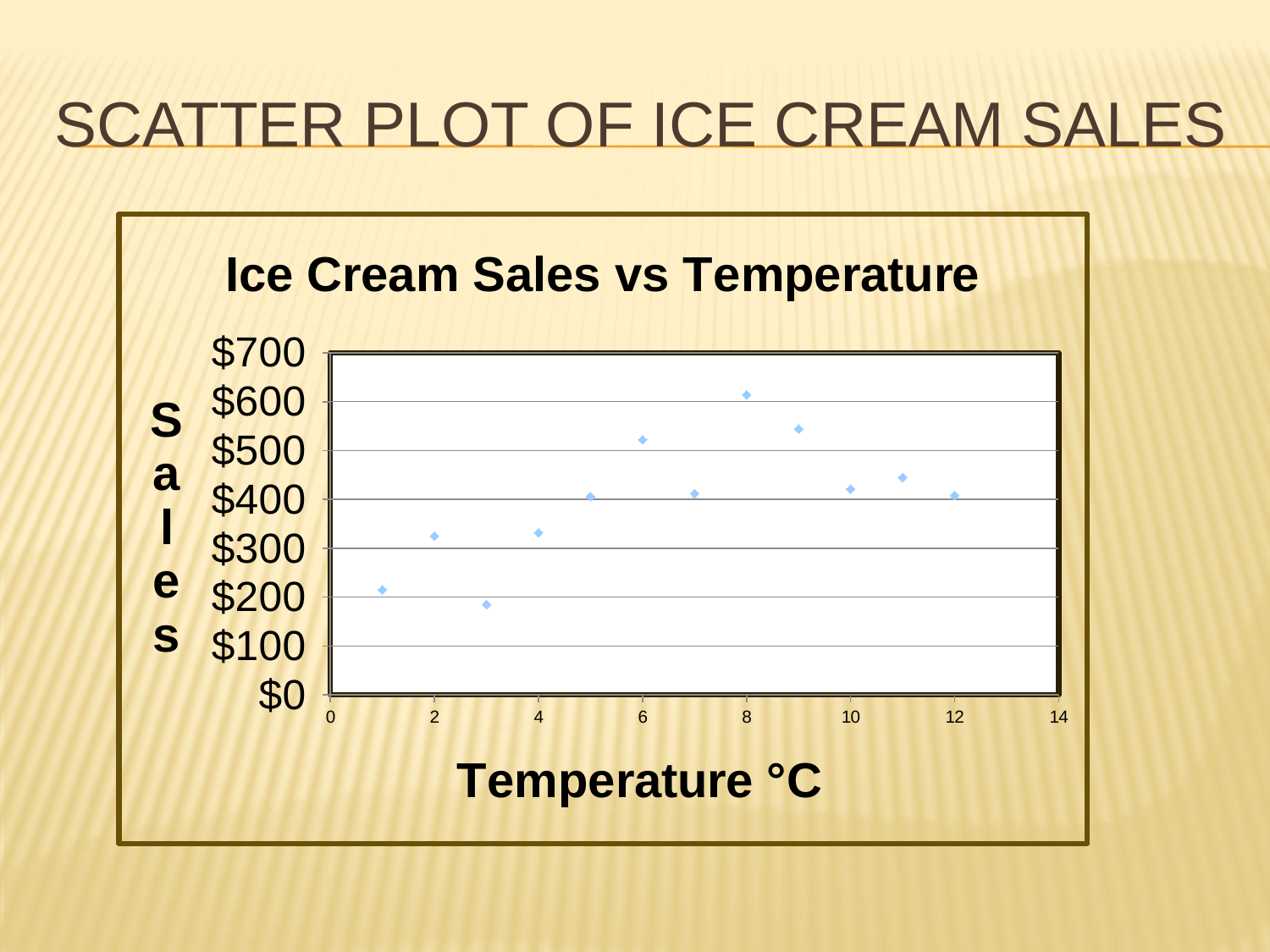

# Scatter plot of ice cream sales

### Chart: Ice Cream Sales vs Temperature

| Category | Cream Sales vs Temperature Ice Cream Sales |
|---|---|